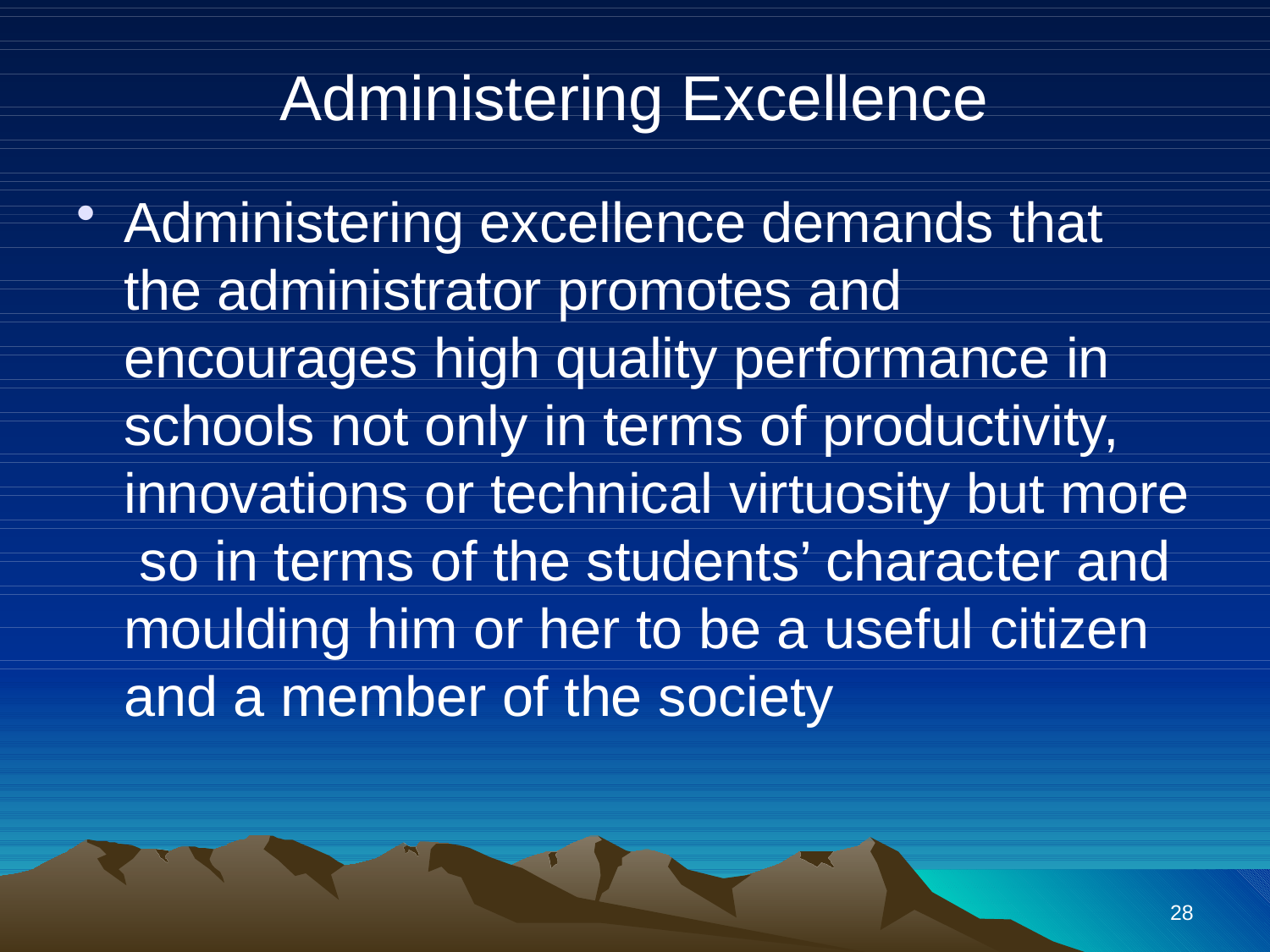

# Administering Excellence
Administering excellence demands that  the administrator promotes and  encourages high quality performance in  schools not only in terms of productivity,  innovations or technical virtuosity but more  so in terms of the students’ character and  moulding him or her to be a useful citizen  and a member of the society

28